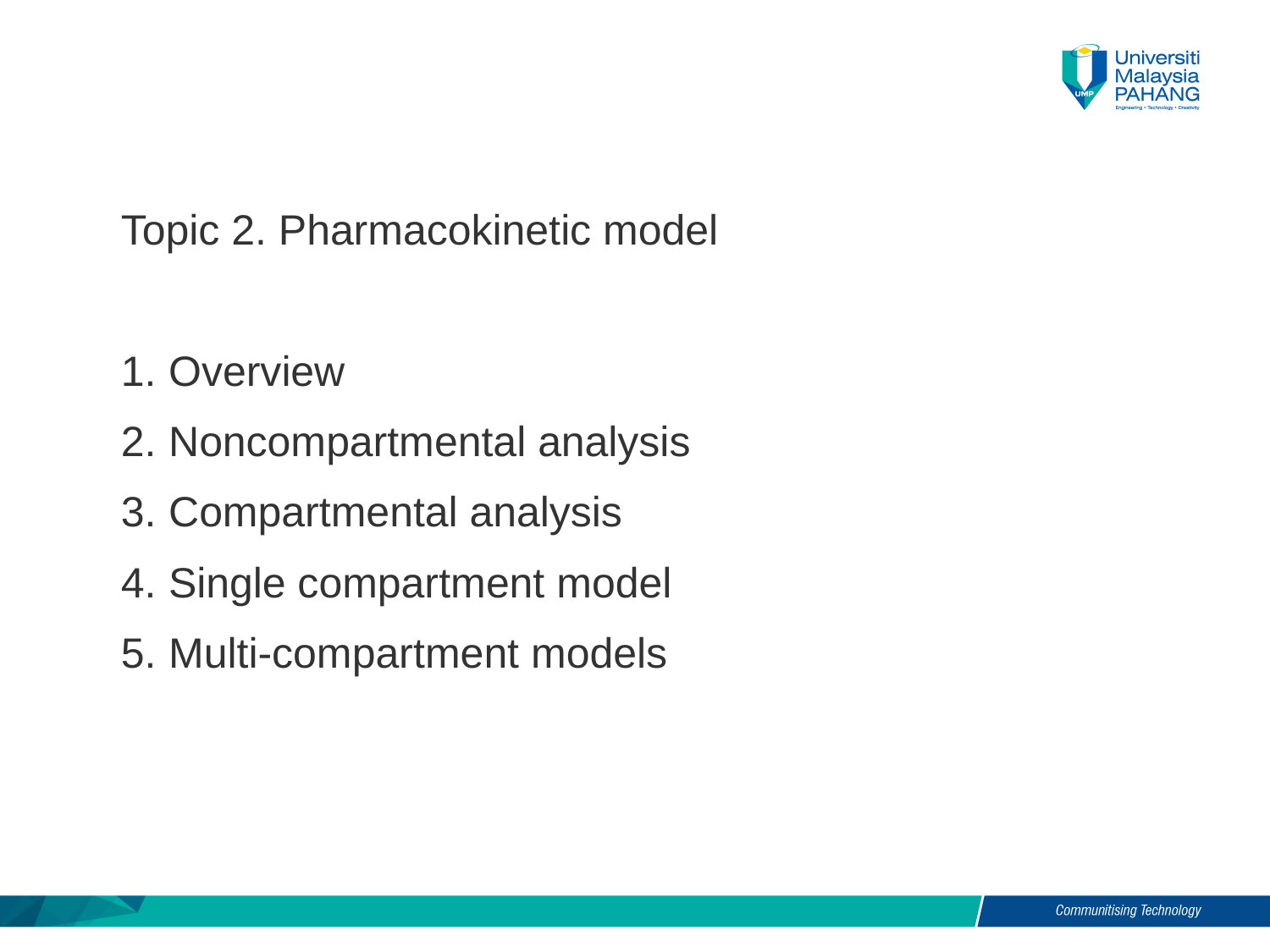

Topic 2. Pharmacokinetic model

Overview
Noncompartmental analysis
Compartmental analysis
Single compartment model
Multi-compartment models